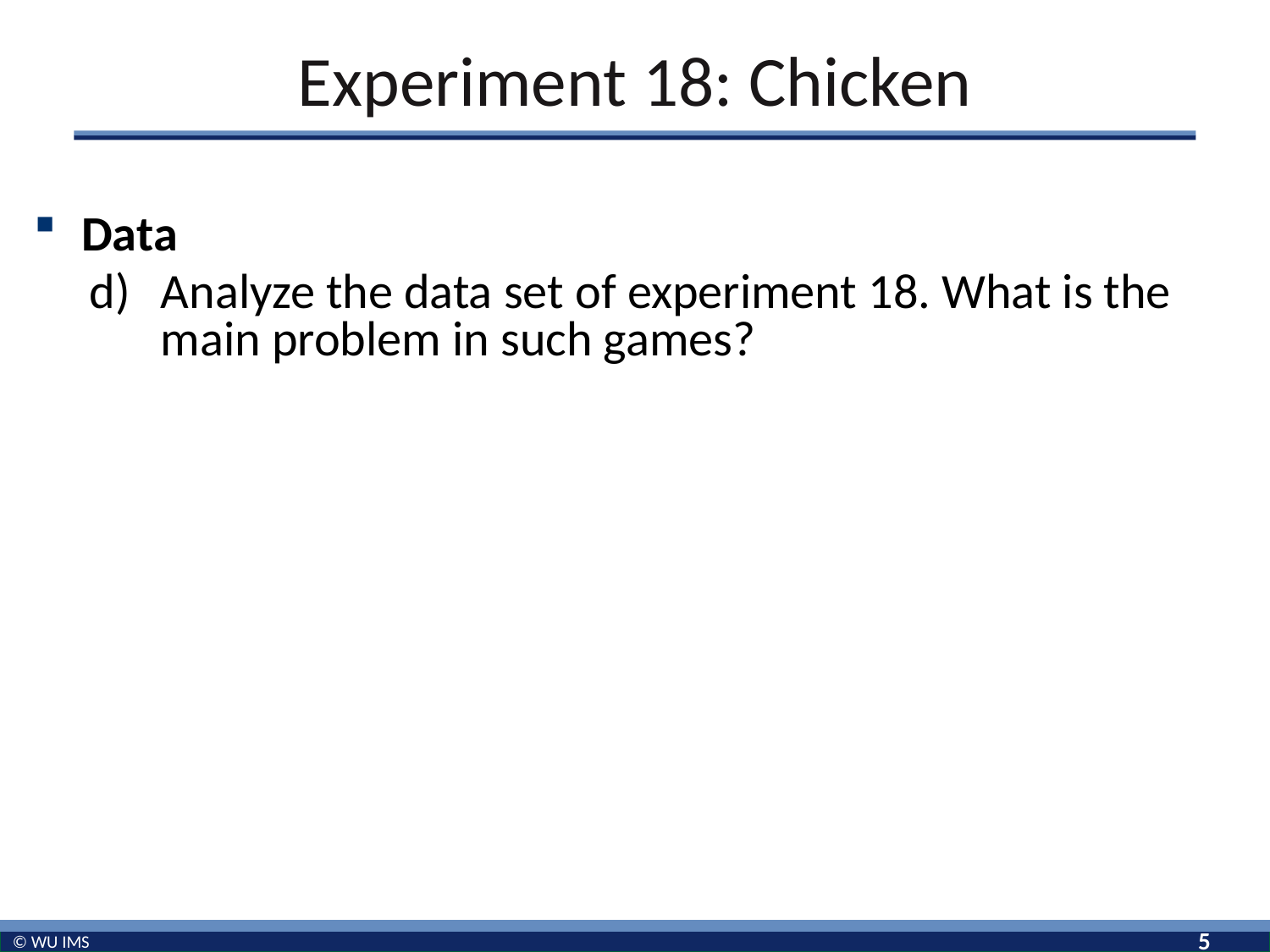

# Experiment 18: Chicken

Data
Analyze the data set of experiment 18. What is the main problem in such games?
5